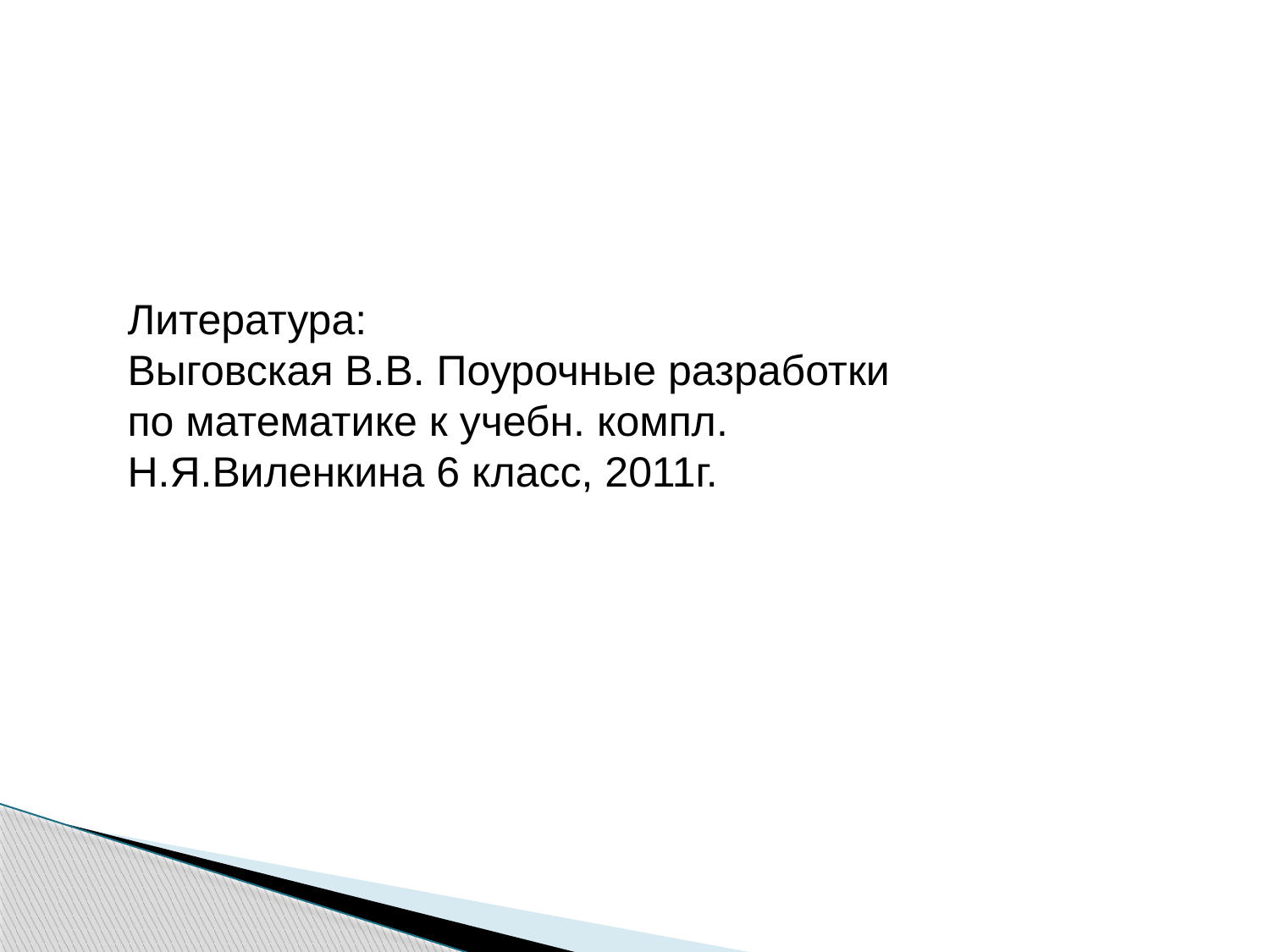

Литература:
Выговская В.В. Поурочные разработки по математике к учебн. компл. Н.Я.Виленкина 6 класс, 2011г.